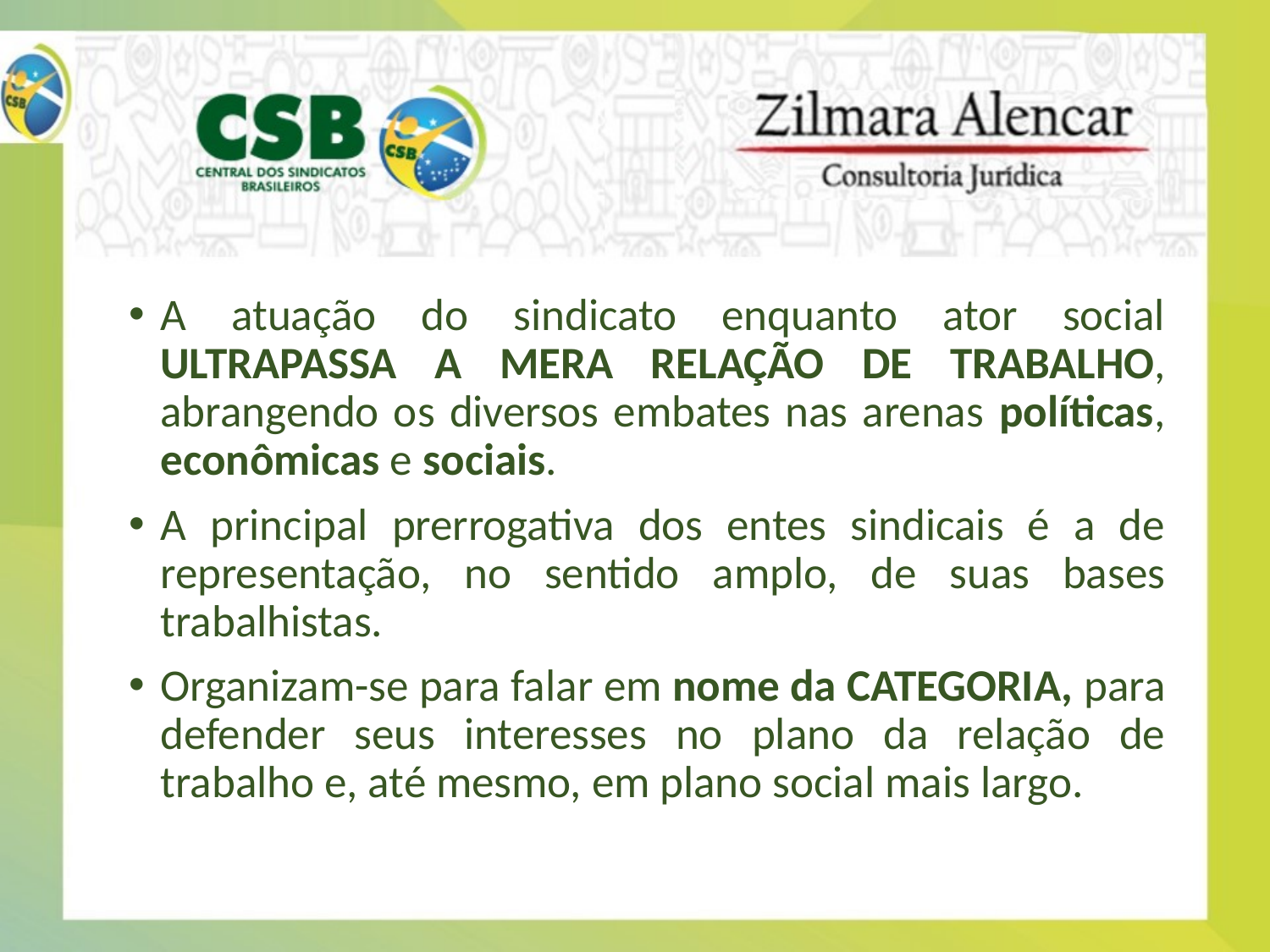

#

A atuação do sindicato enquanto ator social ULTRAPASSA A MERA RELAÇÃO DE TRABALHO, abrangendo os diversos embates nas arenas políticas, econômicas e sociais.
A principal prerrogativa dos entes sindicais é a de representação, no sentido amplo, de suas bases trabalhistas.
Organizam-se para falar em nome da CATEGORIA, para defender seus interesses no plano da relação de trabalho e, até mesmo, em plano social mais largo.